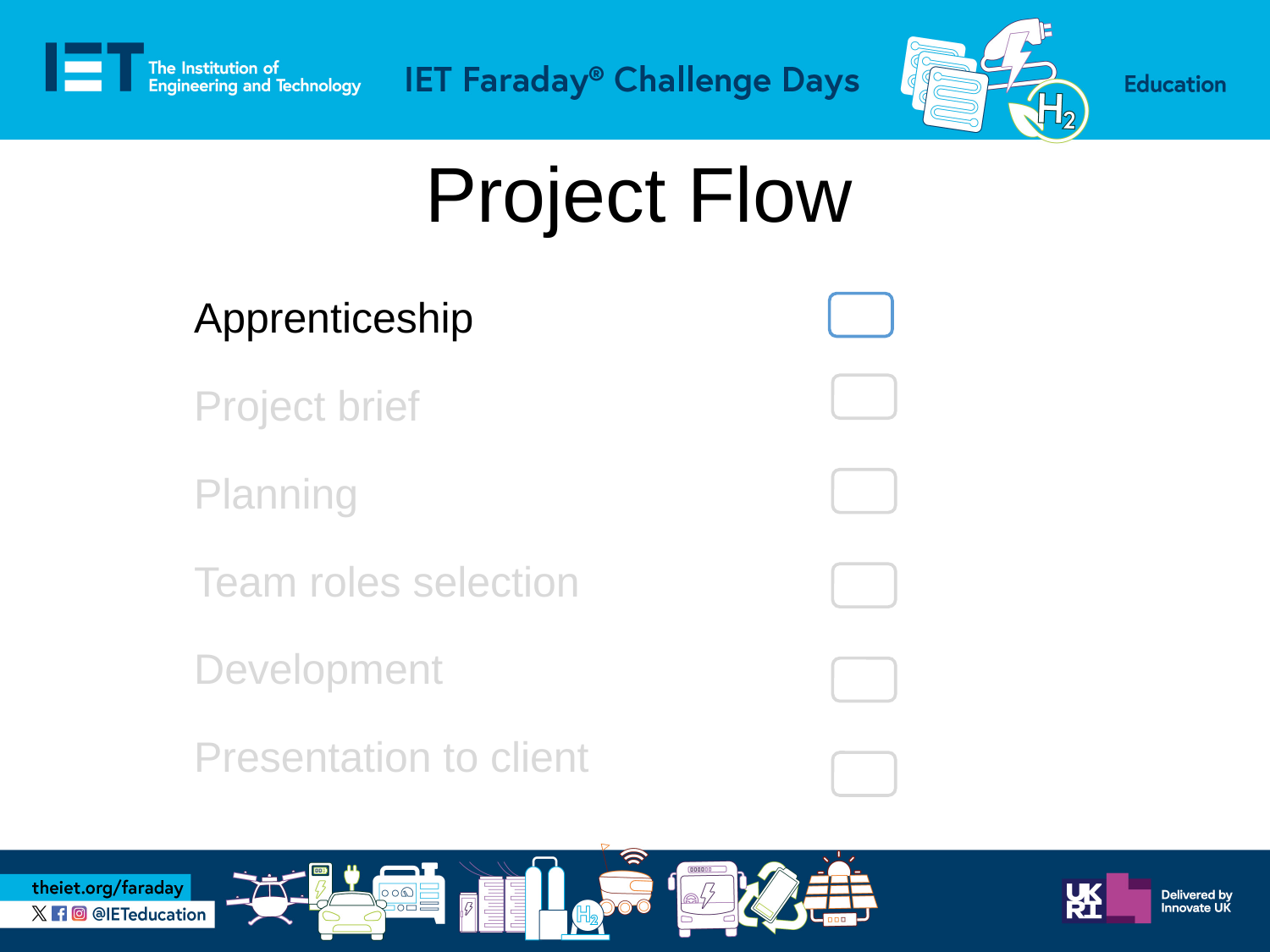

# Project Flow
Apprenticeship
Project brief
Planning
Team roles selection
Development
Presentation to client